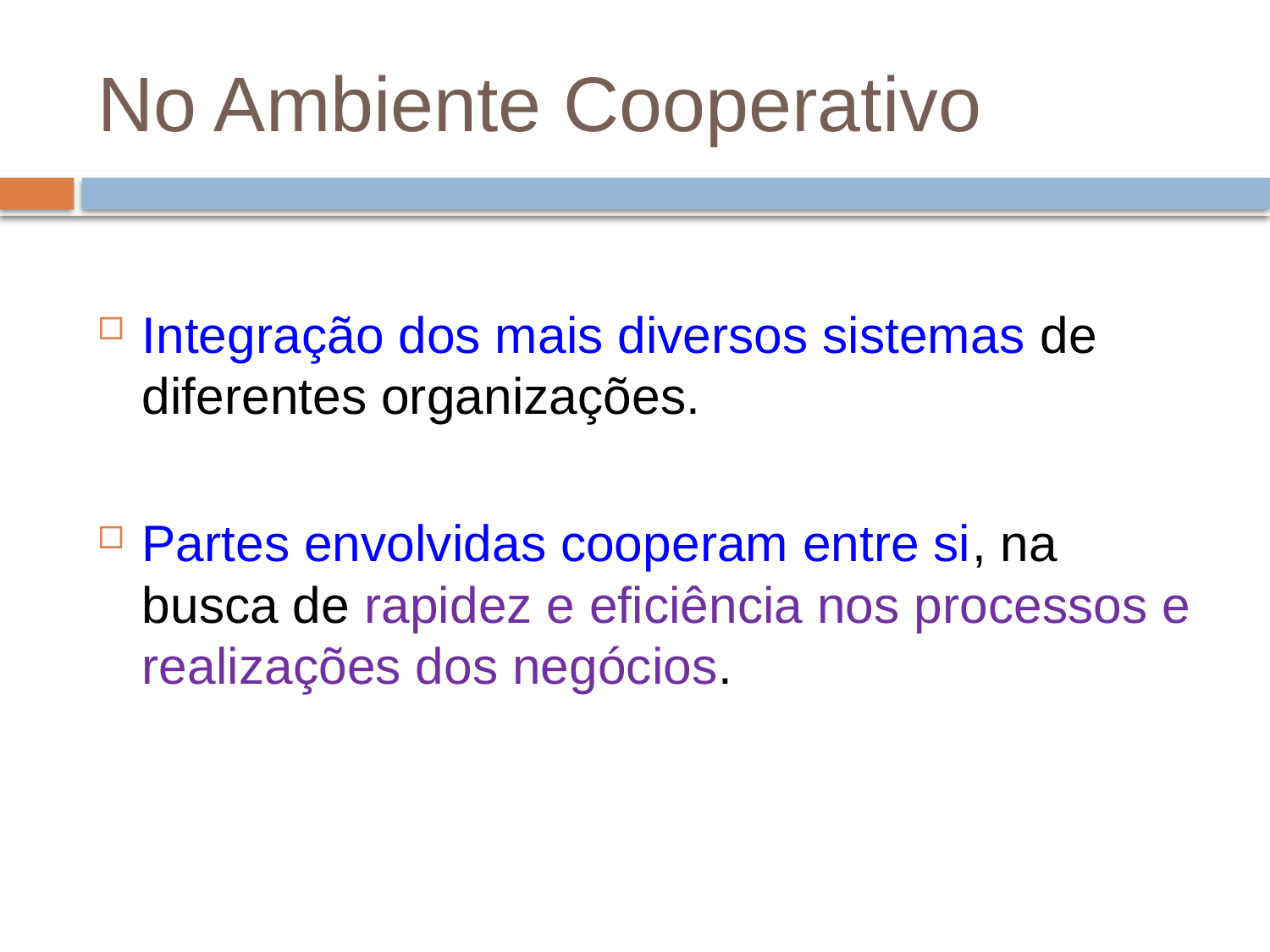

# No Ambiente Cooperativo

Integração dos mais diversos sistemas de diferentes organizações.

Partes envolvidas cooperam entre si, na busca de rapidez e eficiência nos processos e realizações dos negócios.